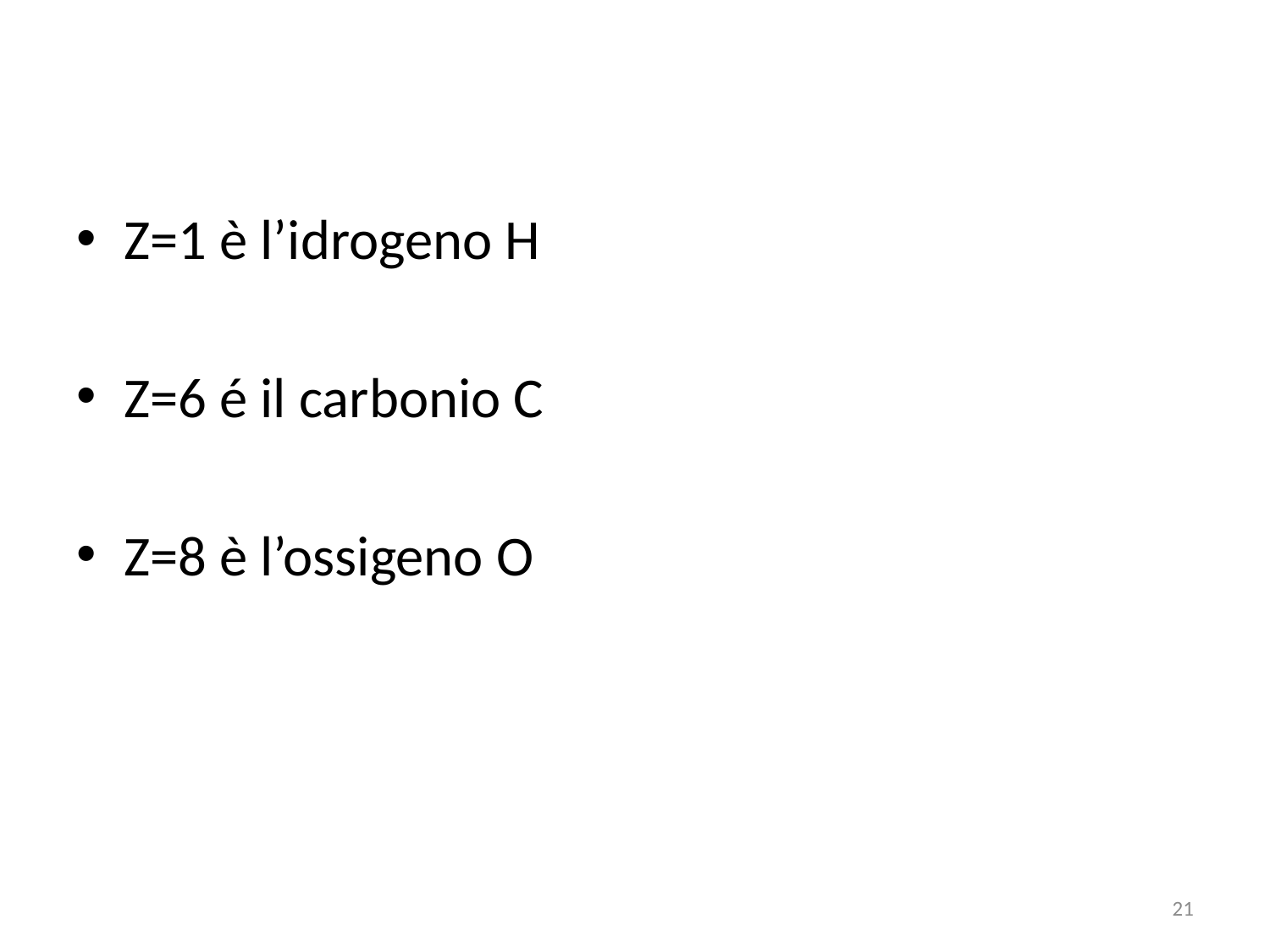

#
Z=1 è l’idrogeno H

Z=6 é il carbonio C

Z=8 è l’ossigeno O

21